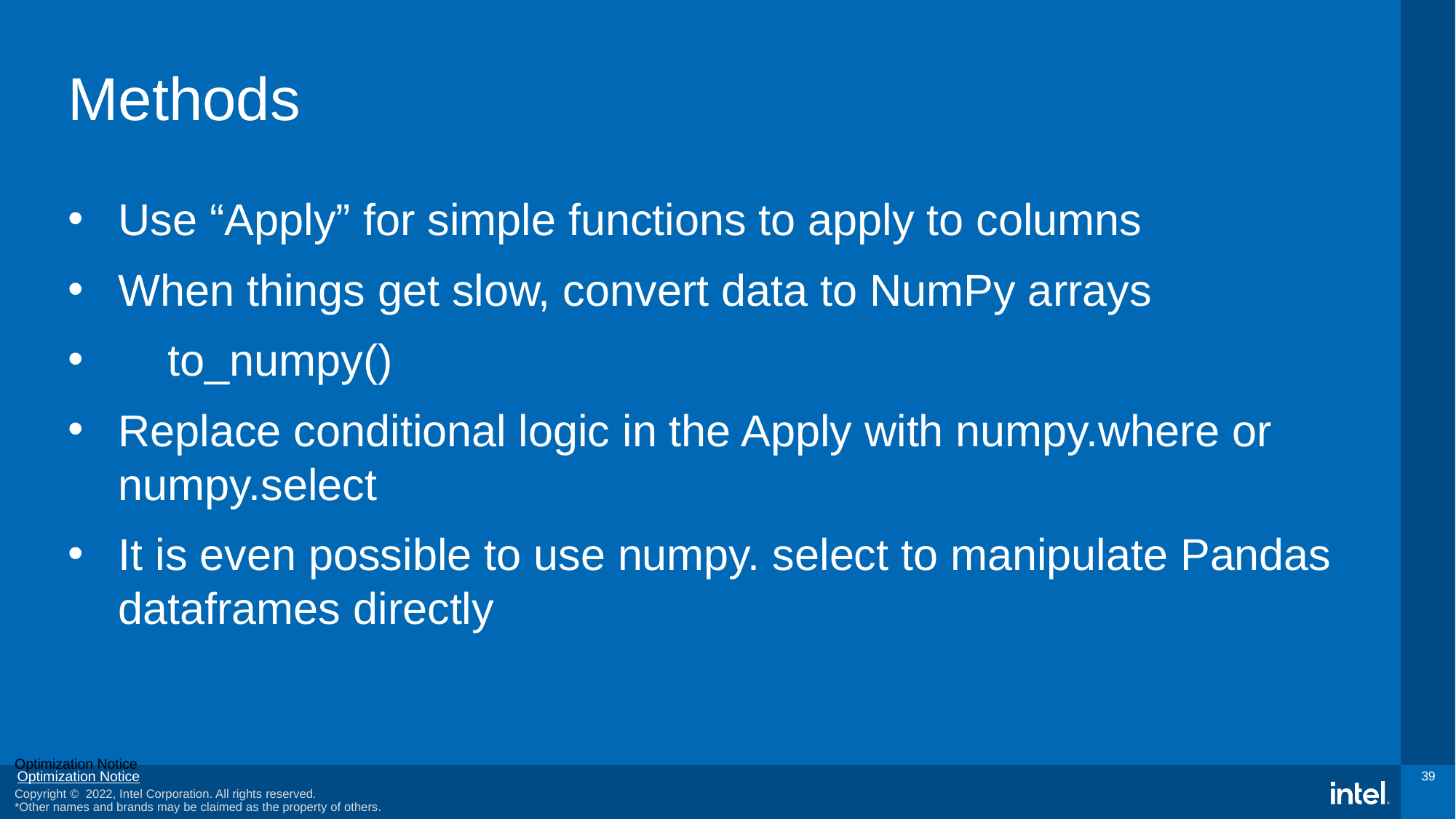

# Methods
Use “Apply” for simple functions to apply to columns
When things get slow, convert data to NumPy arrays
    to_numpy()
Replace conditional logic in the Apply with numpy.where or numpy.select
It is even possible to use numpy. select to manipulate Pandas dataframes directly